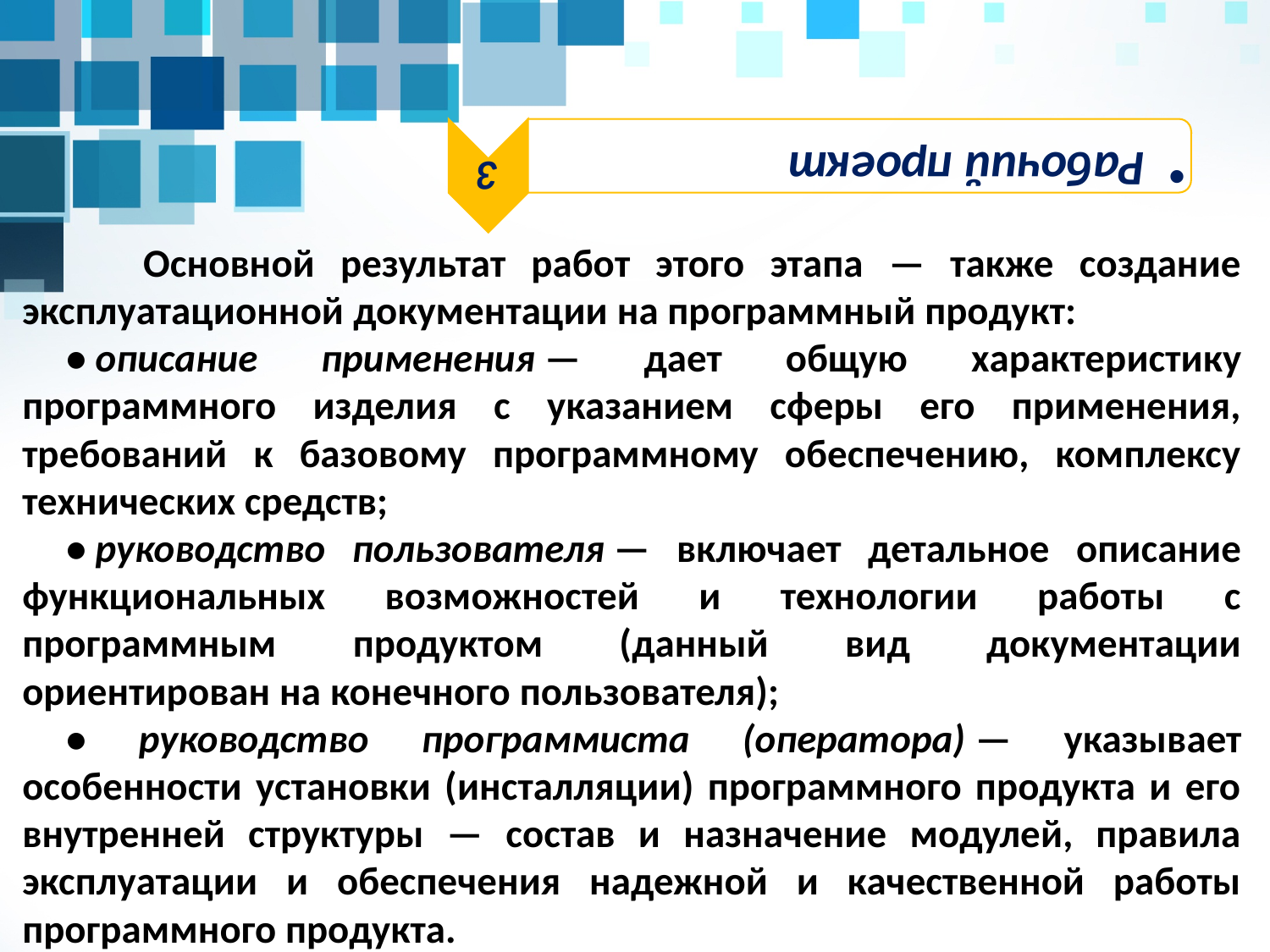

3
Рабочий проект
   Основной результат работ этого этапа — также создание эксплуатационной документации на программный продукт:
• описание применения — дает общую характеристику программного изделия с указанием сферы его применения, требований к базовому программному обеспечению, комплексу технических средств;
• руководство пользователя — включает детальное описание функциональных возможностей и технологии работы с программным продуктом (данный вид документации
ориентирован на конечного пользователя);
• руководство программиста (оператора) — указывает особенности установки (инсталляции) программного продукта и его внутренней структуры — состав и назначение модулей, правила эксплуатации и обеспечения надежной и качественной работы программного продукта.